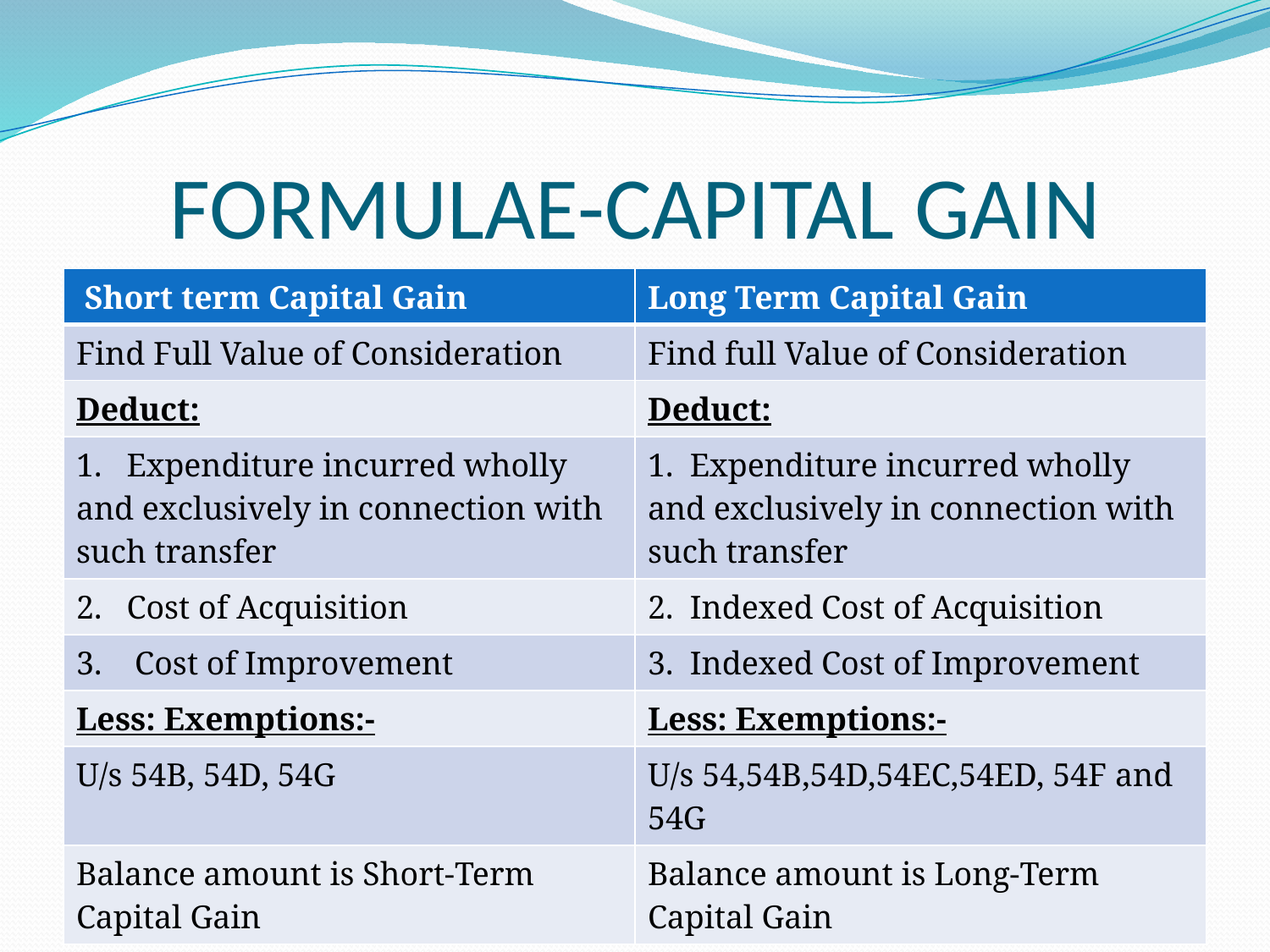

# FORMULAE-CAPITAL GAIN
| Short term Capital Gain | Long Term Capital Gain |
| --- | --- |
| Find Full Value of Consideration | Find full Value of Consideration |
| Deduct: | Deduct: |
| 1. Expenditure incurred wholly and exclusively in connection with such transfer | 1. Expenditure incurred wholly and exclusively in connection with such transfer |
| 2. Cost of Acquisition | 2. Indexed Cost of Acquisition |
| 3. Cost of Improvement | 3. Indexed Cost of Improvement |
| Less: Exemptions:- | Less: Exemptions:- |
| U/s 54B, 54D, 54G | U/s 54,54B,54D,54EC,54ED, 54F and 54G |
| Balance amount is Short-Term Capital Gain | Balance amount is Long-Term Capital Gain |
8